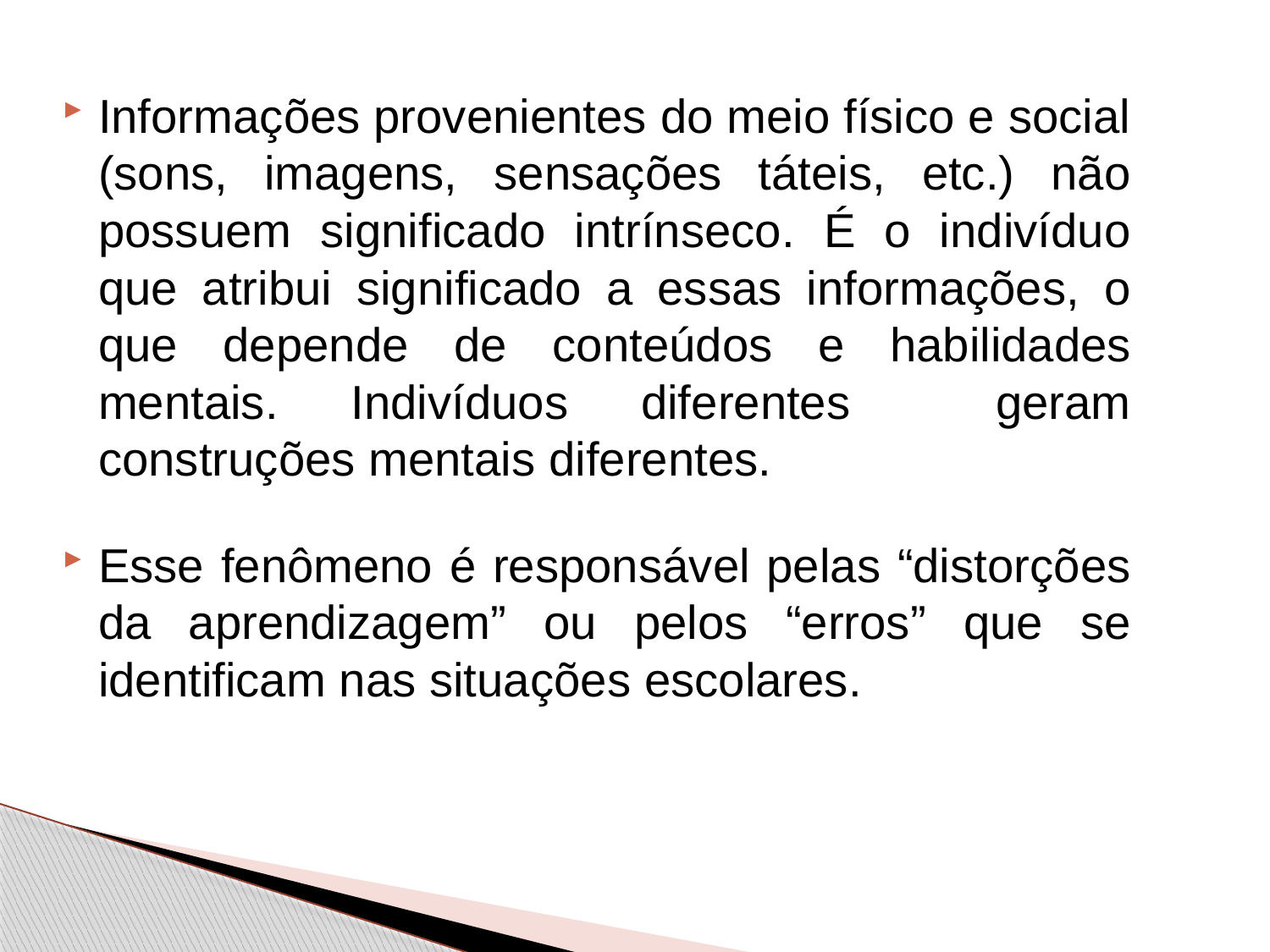

Informações provenientes do meio físico e social (sons, imagens, sensações táteis, etc.) não possuem significado intrínseco. É o indivíduo que atribui significado a essas informações, o que depende de conteúdos e habilidades mentais. Indivíduos diferentes  geram construções mentais diferentes.
Esse fenômeno é responsável pelas “distorções da aprendizagem” ou pelos “erros” que se identificam nas situações escolares.